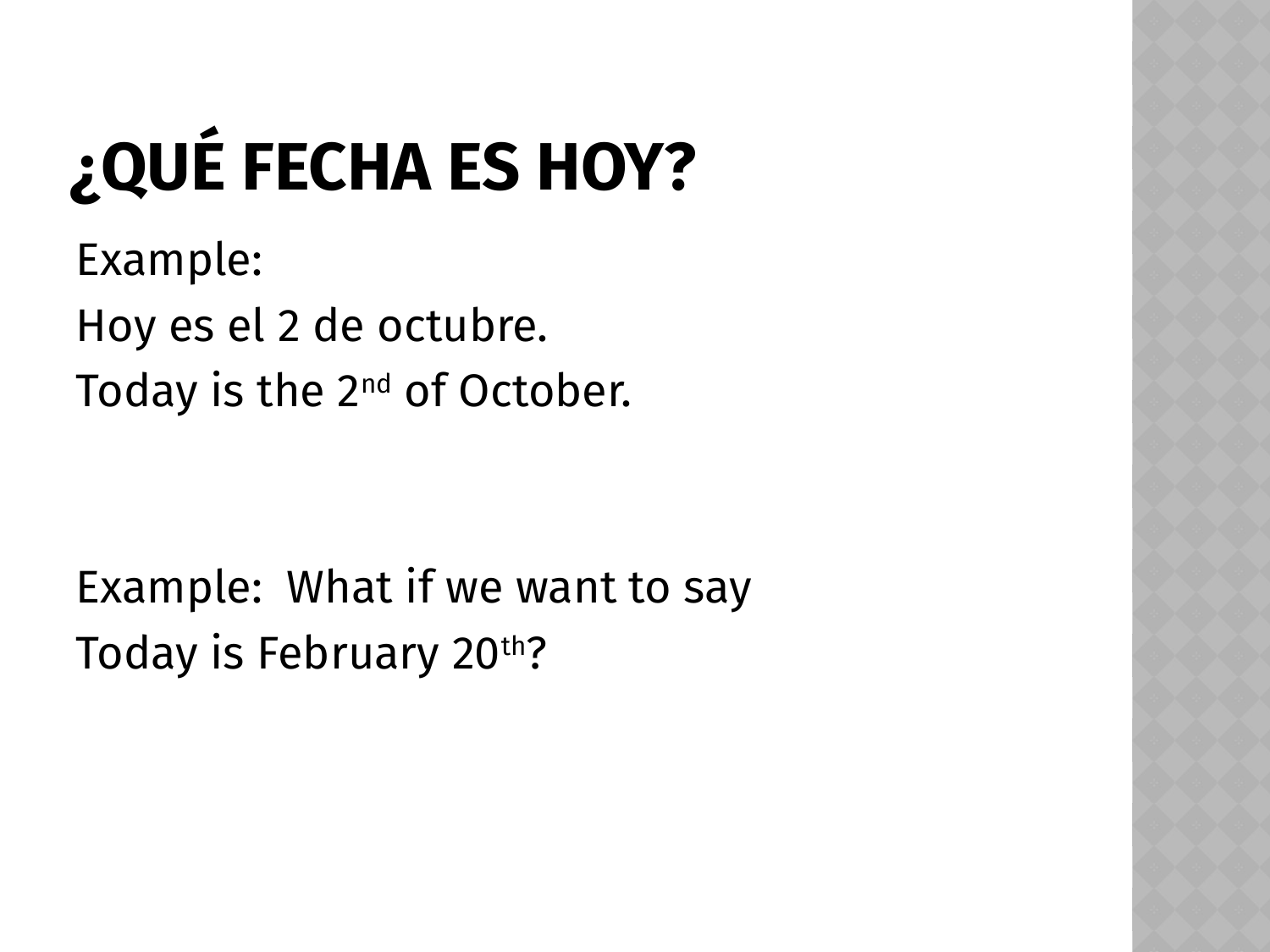

# ¿Qué fecha es hoy?
Example:
Hoy es el 2 de octubre.
Today is the 2nd of October.

Example:  What if we want to say
Today is February 20th?